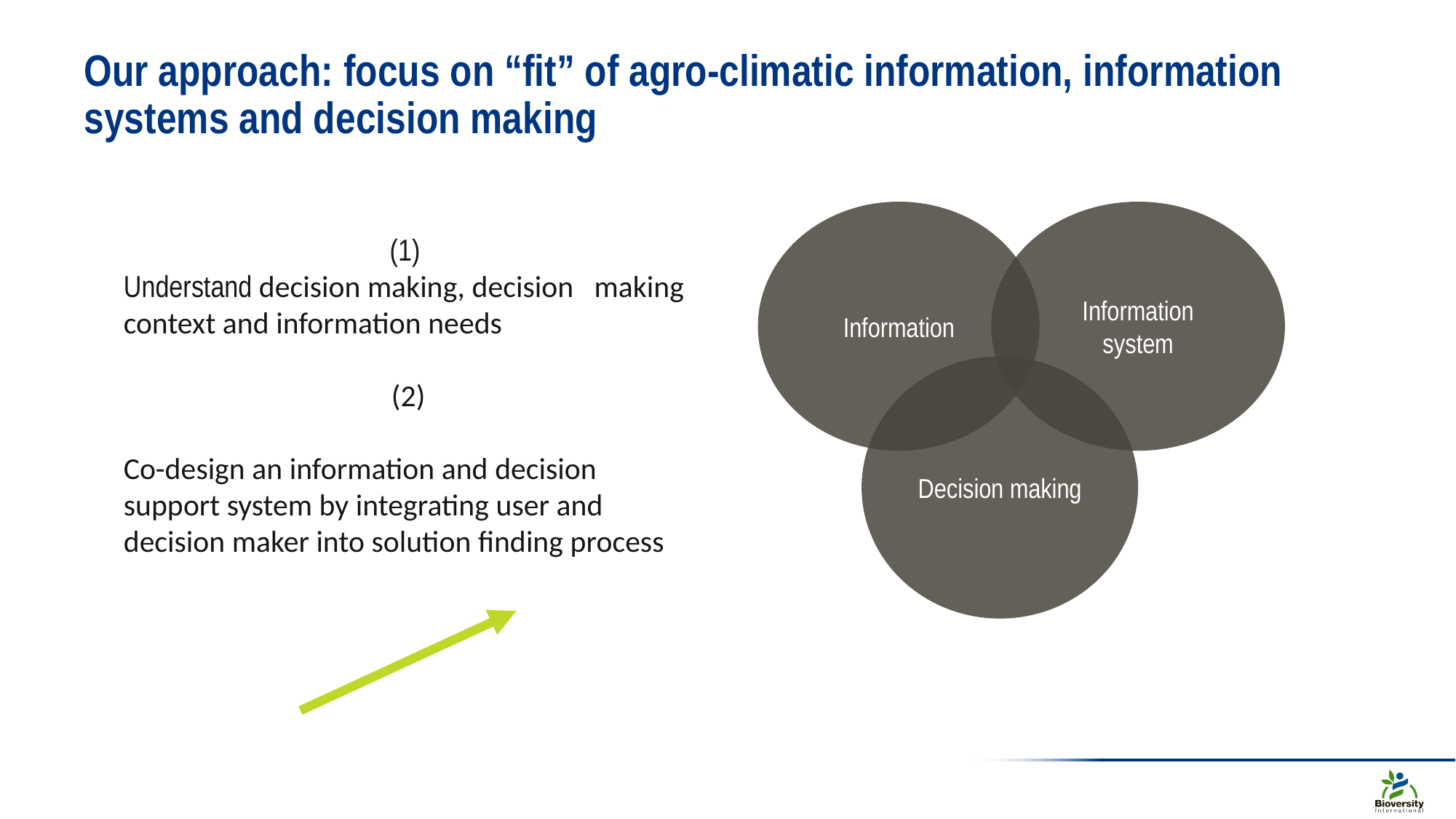

# Our approach: focus on “fit” of agro-climatic information, information systems and decision making

Information
Information system
(1)
Understand decision making, decision   making context and information needs

(2)

Co-design an information and decision support system by integrating user and decision maker into solution finding process

Decision making